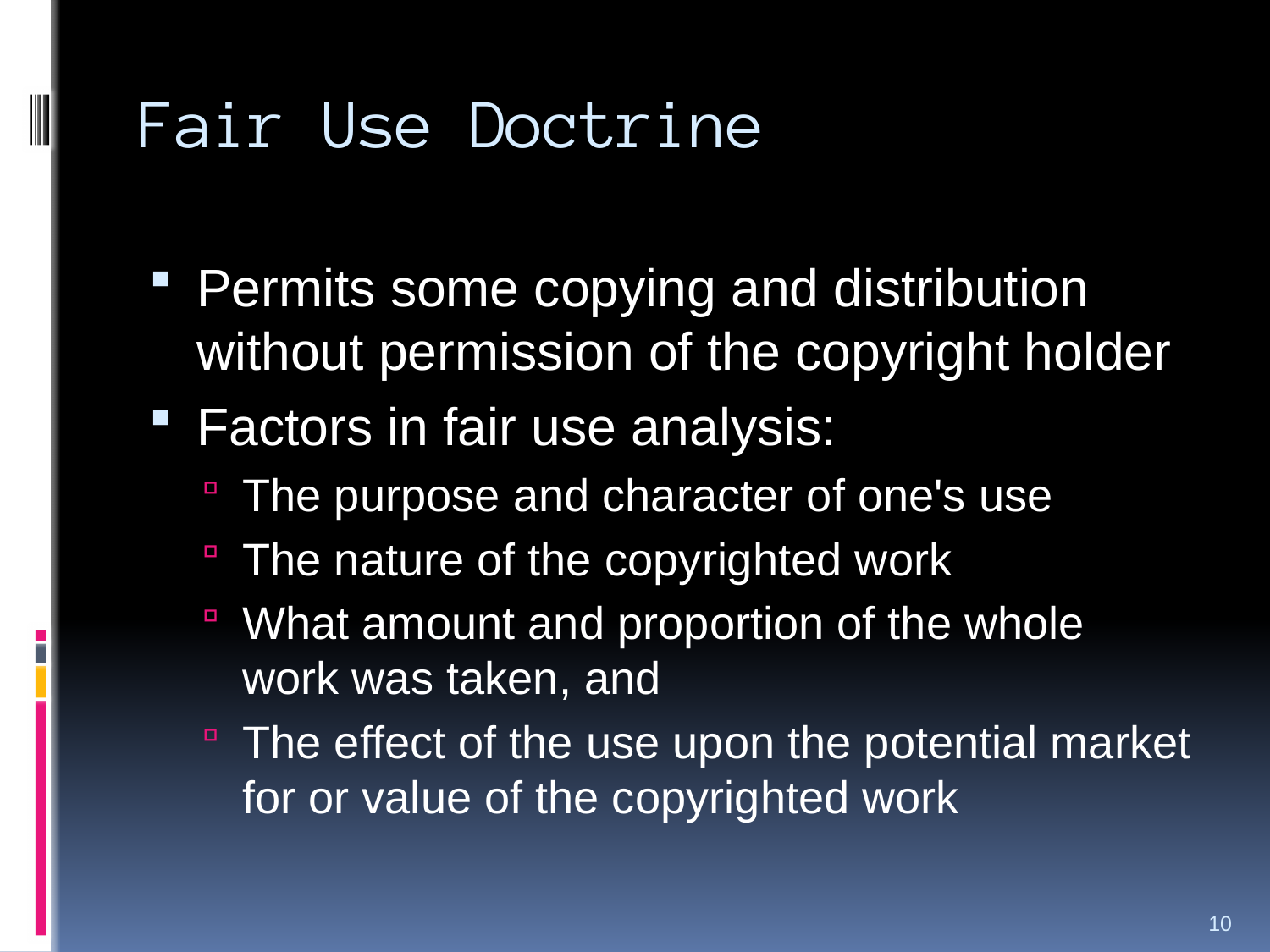

# Fair Use Doctrine
Permits some copying and distribution without permission of the copyright holder
Factors in fair use analysis:
The purpose and character of one's use
The nature of the copyrighted work
What amount and proportion of the whole work was taken, and
The effect of the use upon the potential market for or value of the copyrighted work
10